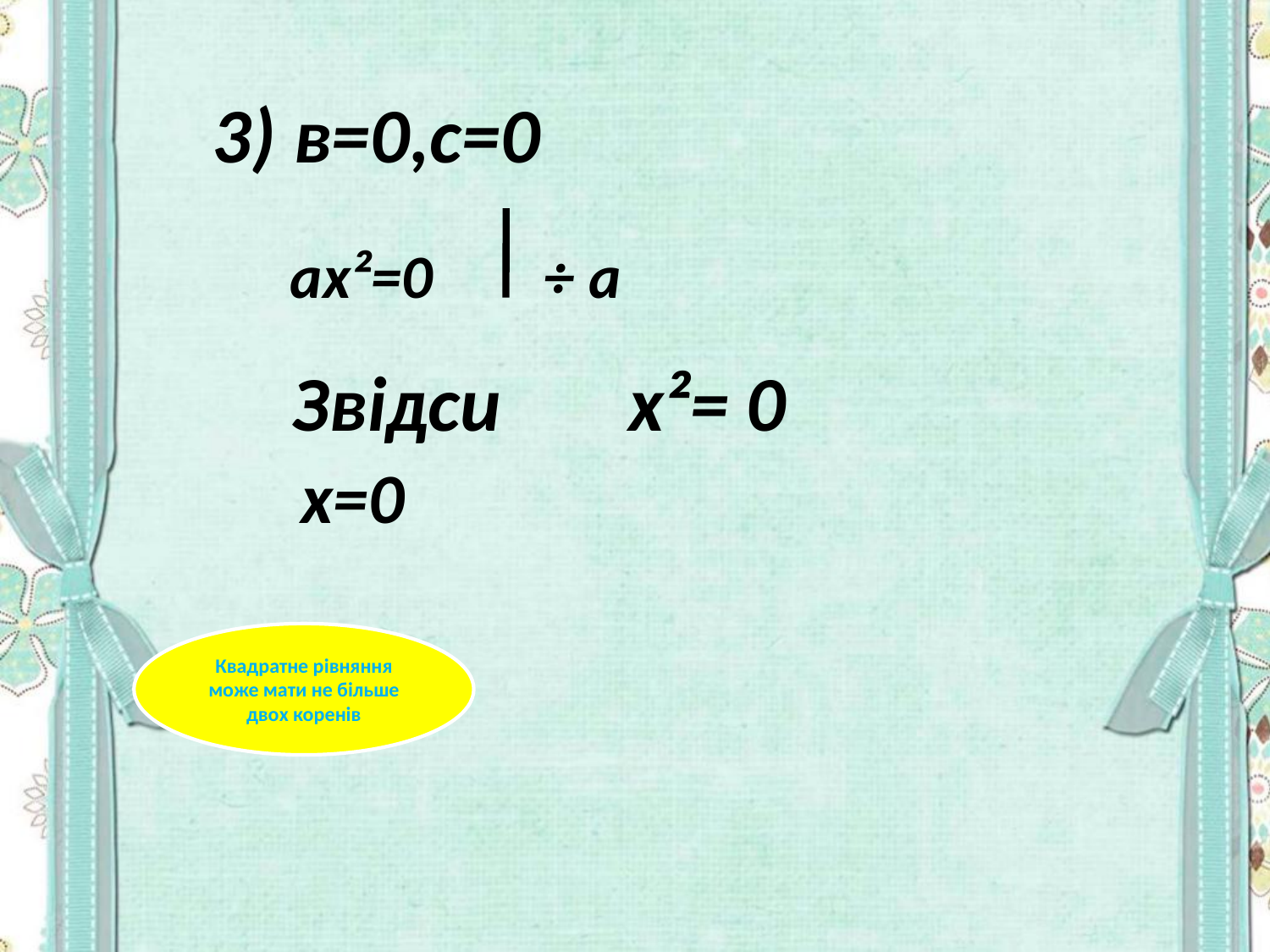

3) в=0,с=0
ах²=0        ÷ а
Звідси
х²= 0
Квадратне рівняння може мати не більше двох коренів
х=0